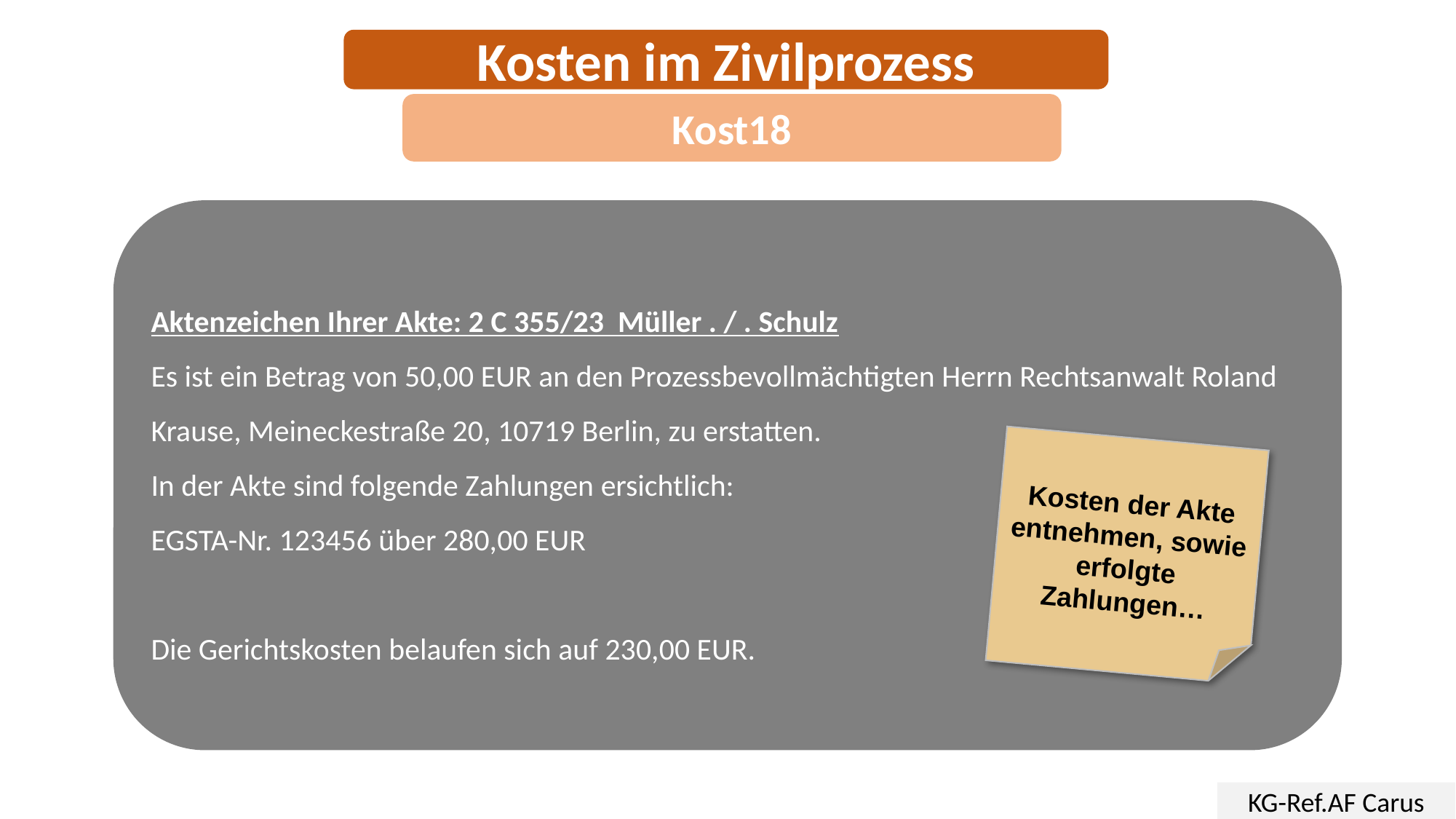

Kosten im Zivilprozess
Kost18
Aktenzeichen Ihrer Akte: 2 C 355/23  Müller . / . Schulz
Es ist ein Betrag von 50,00 EUR an den Prozessbevollmächtigten Herrn Rechtsanwalt Roland Krause, Meineckestraße 20, 10719 Berlin, zu erstatten.
In der Akte sind folgende Zahlungen ersichtlich:
EGSTA-Nr. 123456 über 280,00 EUR

Die Gerichtskosten belaufen sich auf 230,00 EUR.

Kosten der Akte entnehmen, sowie erfolgte Zahlungen…
KG-Ref.AF Carus